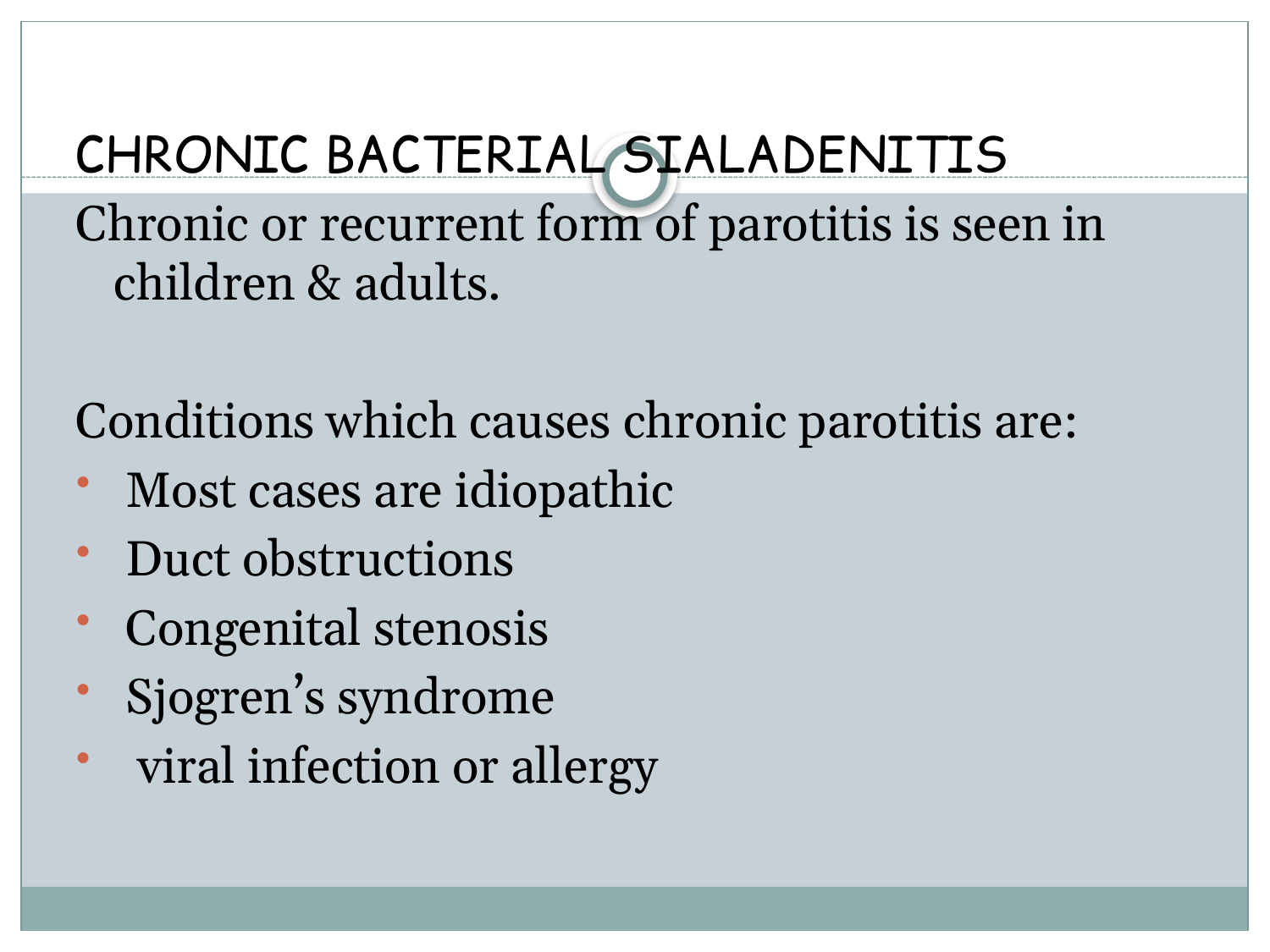

CHRONIC BACTERIAL SIALADENITIS
Chronic or recurrent form of parotitis is seen in children & adults.

Conditions which causes chronic parotitis are:
 Most cases are idiopathic
 Duct obstructions
 Congenital stenosis
 Sjogren’s syndrome
  viral infection or allergy